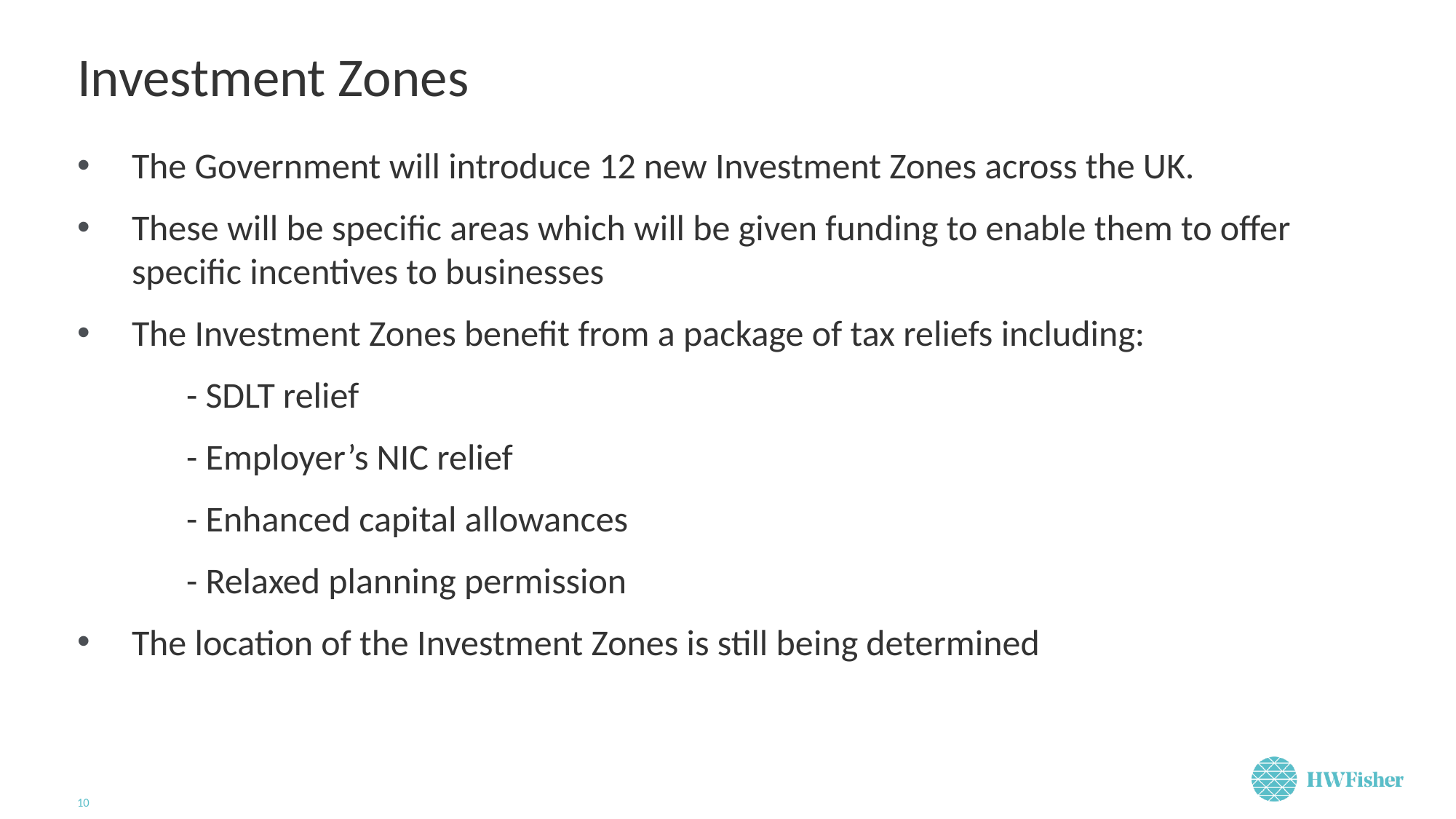

# Investment Zones
The Government will introduce 12 new Investment Zones across the UK.
These will be specific areas which will be given funding to enable them to offer specific incentives to businesses
The Investment Zones benefit from a package of tax reliefs including:
	- SDLT relief
	- Employer’s NIC relief
	- Enhanced capital allowances
	- Relaxed planning permission
The location of the Investment Zones is still being determined
10